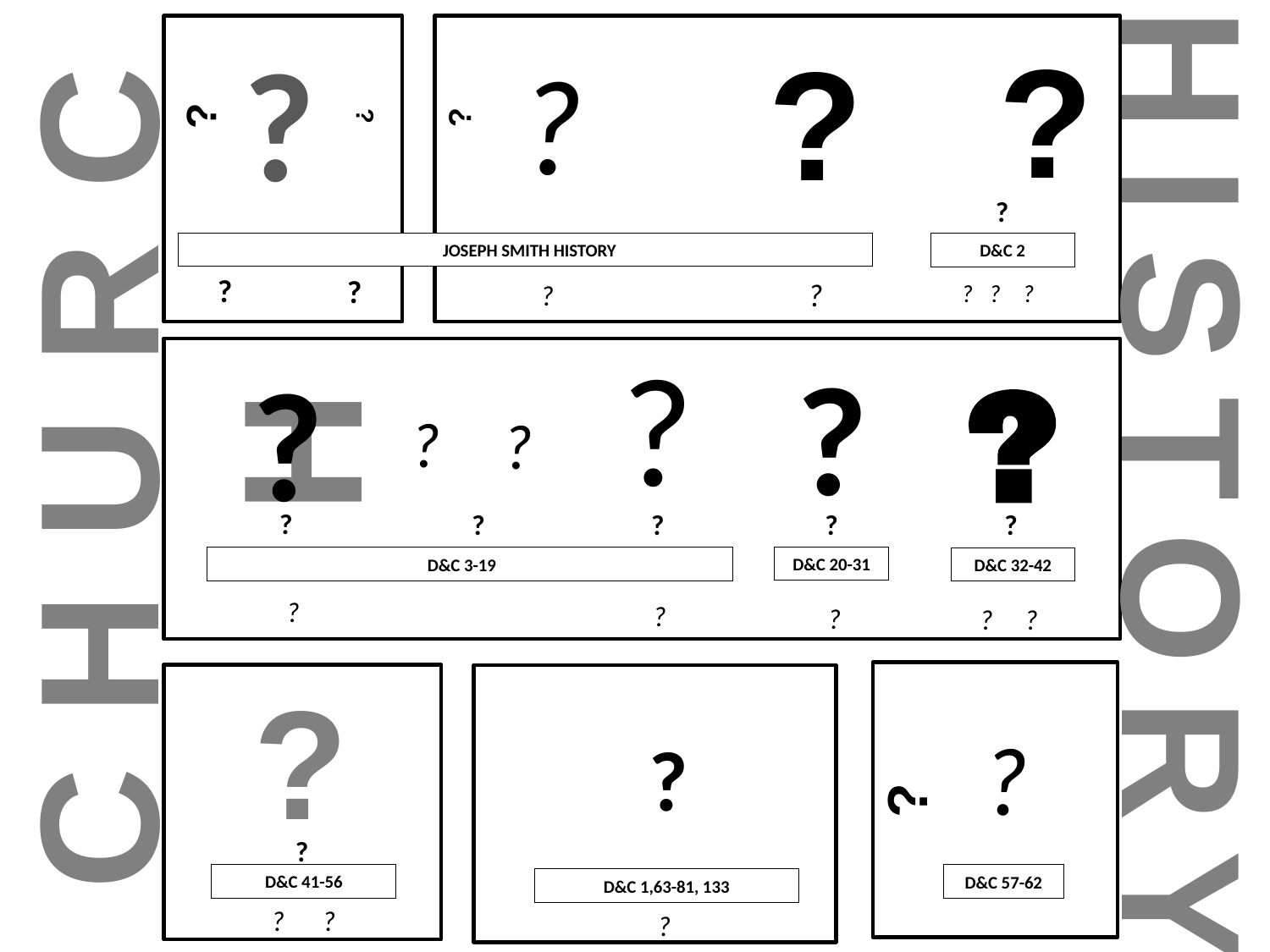

?
?
?

?

?

?
?

?
  JOSEPH SMITH HISTORY
D&C 2

?                ?
?
?
?   ?    ?
?
?

?
?
CHURCH
HISTORY
?
?
?
?
?
?
?
D&C 20-31
D&C 3-19
D&C 32-42
?
?
?
?     ?
?

?
?
?
?
D&C 41-56
D&C 57-62
D&C 1,63-81, 133
?      ?
?